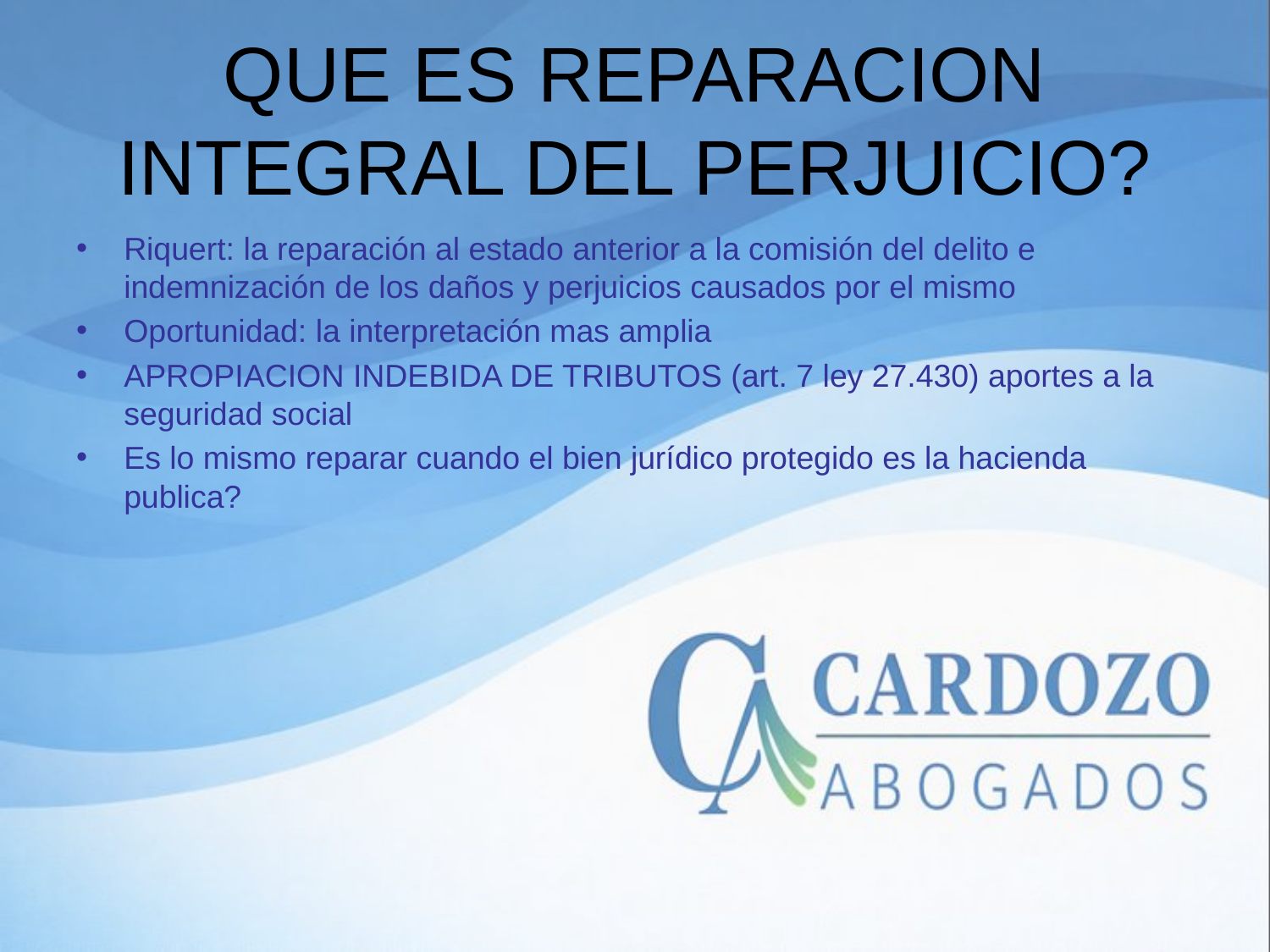

# QUE ES REPARACION INTEGRAL DEL PERJUICIO?
Riquert: la reparación al estado anterior a la comisión del delito e indemnización de los daños y perjuicios causados por el mismo
Oportunidad: la interpretación mas amplia
APROPIACION INDEBIDA DE TRIBUTOS (art. 7 ley 27.430) aportes a la seguridad social
Es lo mismo reparar cuando el bien jurídico protegido es la hacienda publica?